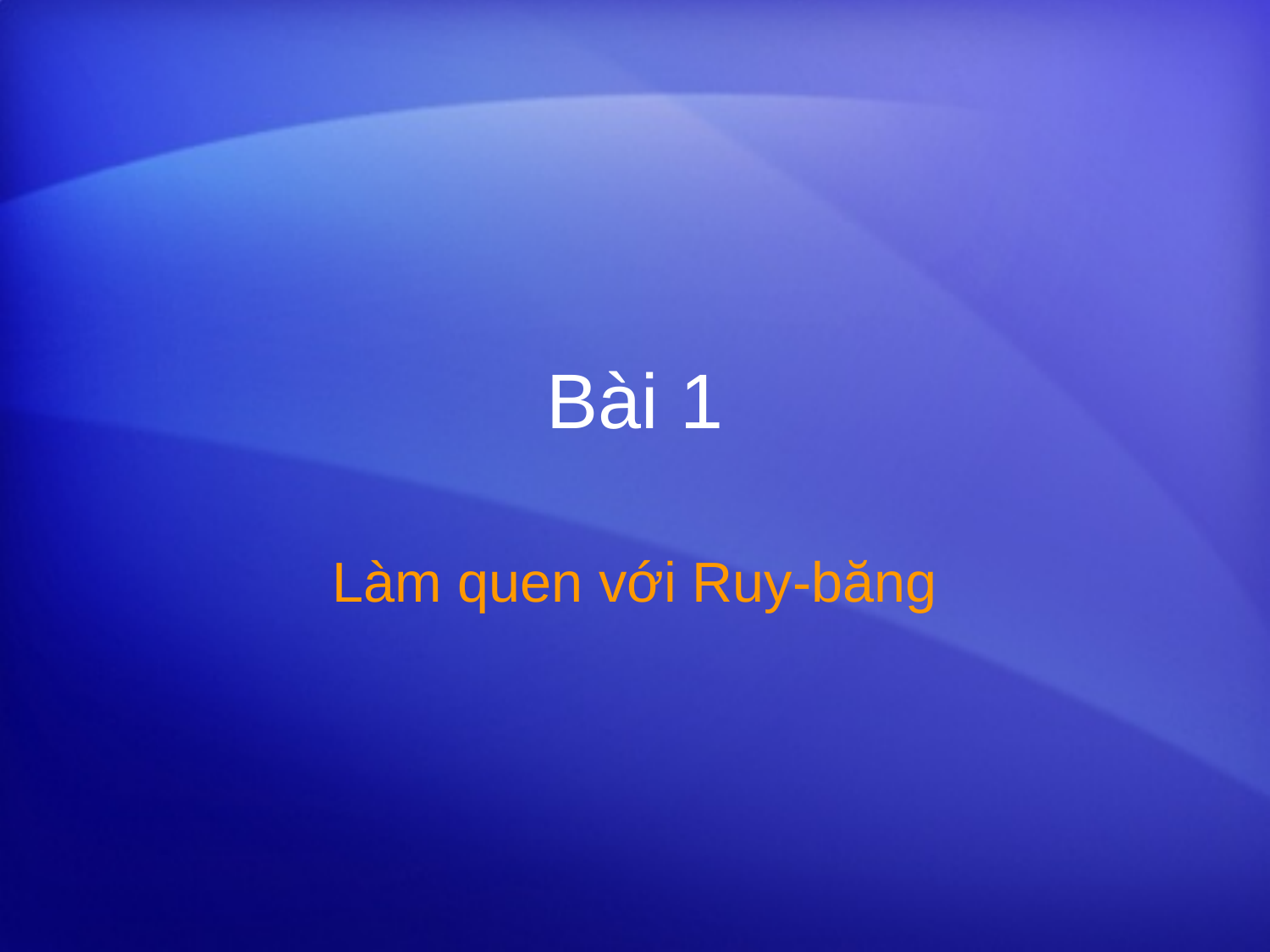

# Bài 1
Làm quen với Ruy-băng